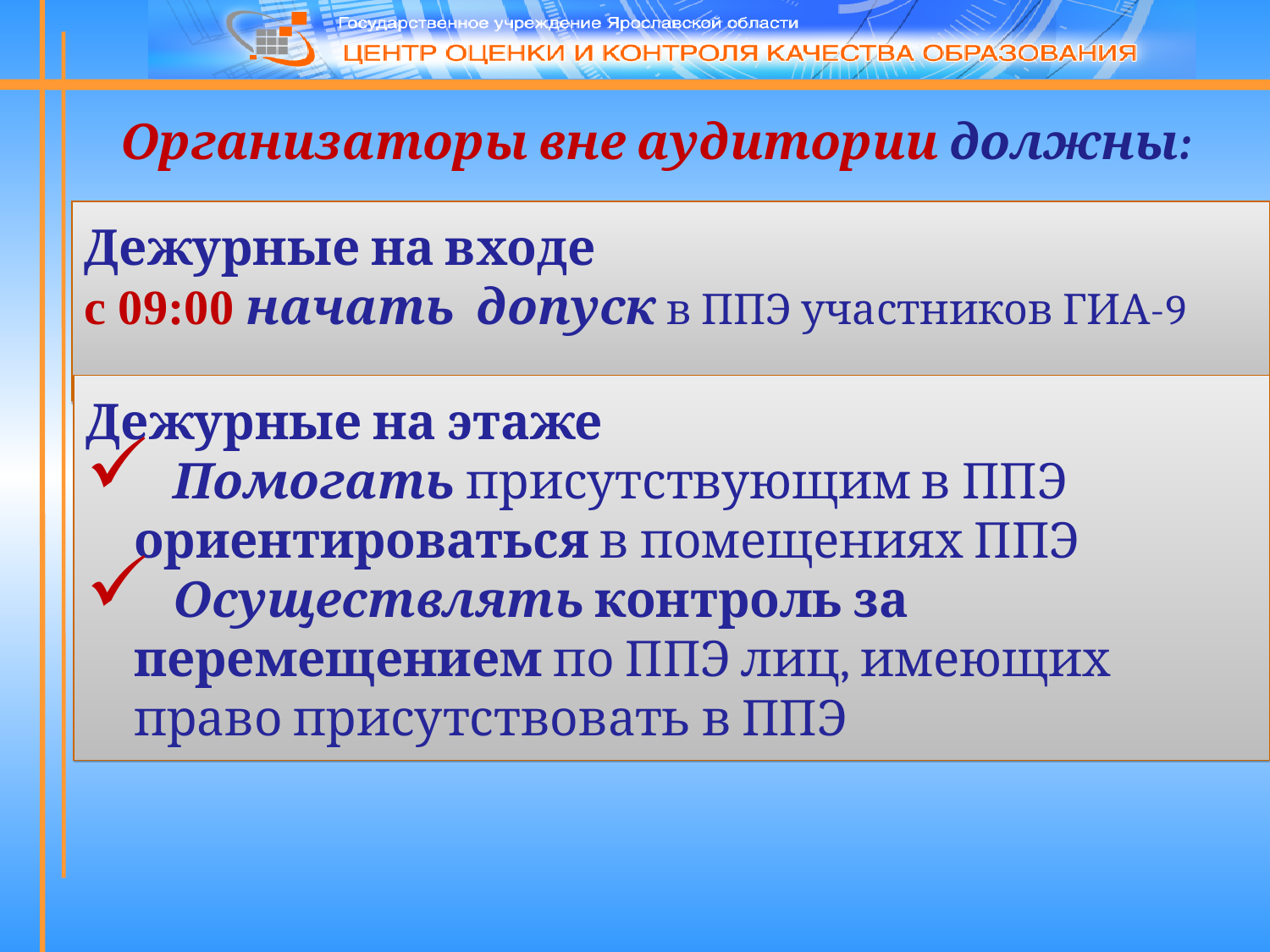

Организаторы вне аудитории должны:
Дежурные на входе
с 09:00 начать  допуск в ППЭ участников ГИА-9
Дежурные на этаже
  Помогать присутствующим в ППЭ  ориентироваться в помещениях ППЭ
  Осуществлять контроль за перемещением по ППЭ лиц, имеющих право присутствовать в ППЭ